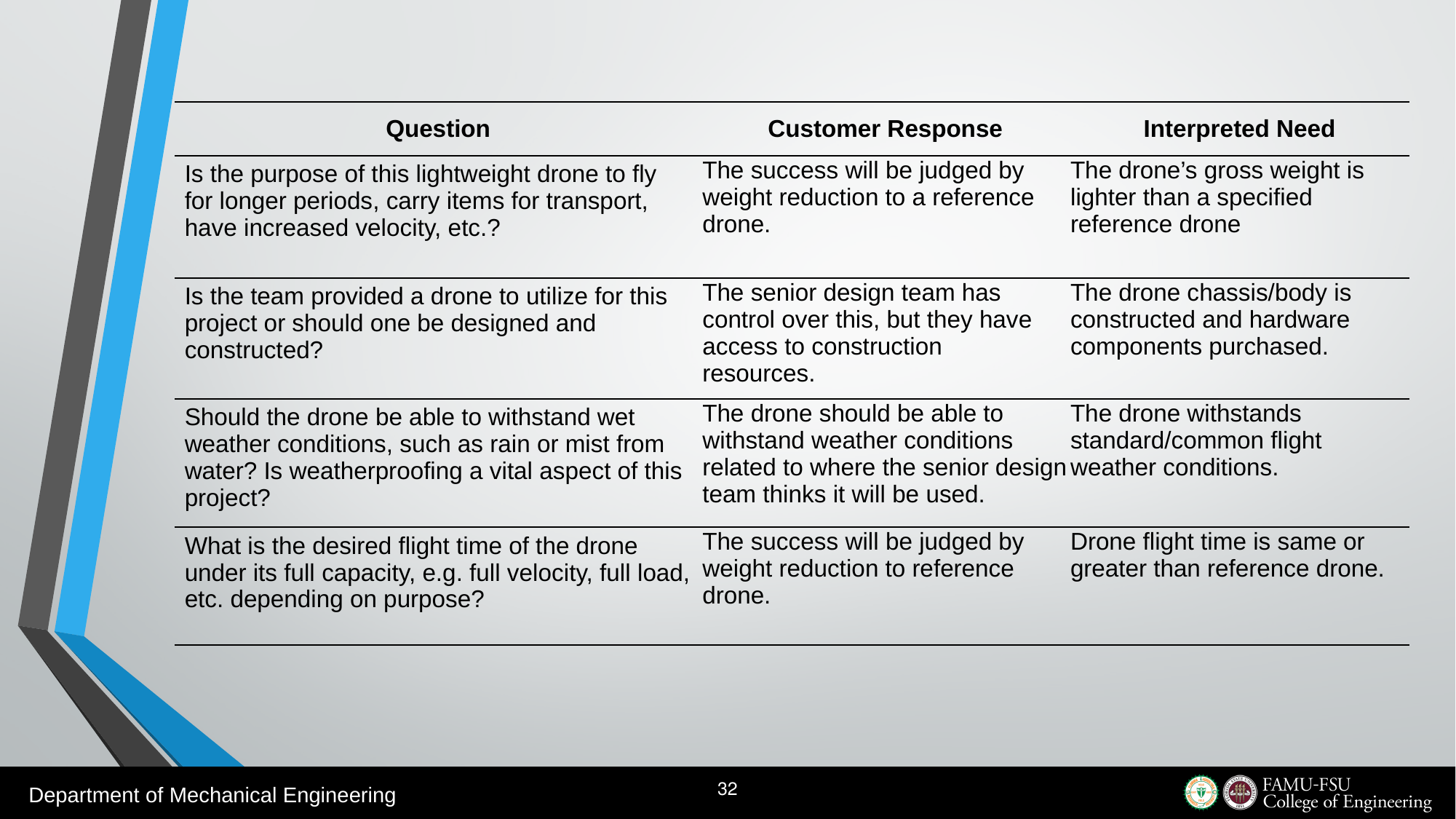

| Question | Customer Response | Interpreted Need |
| --- | --- | --- |
| Is the purpose of this lightweight drone to fly for longer periods, carry items for transport, have increased velocity, etc.? | The success will be judged by weight reduction to a reference drone. | The drone’s gross weight is lighter than a specified reference drone |
| Is the team provided a drone to utilize for this project or should one be designed and constructed? | The senior design team has control over this, but they have access to construction resources. | The drone chassis/body is constructed and hardware components purchased. |
| Should the drone be able to withstand wet weather conditions, such as rain or mist from water? Is weatherproofing a vital aspect of this project? | The drone should be able to withstand weather conditions related to where the senior design team thinks it will be used. | The drone withstands standard/common flight weather conditions. |
| What is the desired flight time of the drone under its full capacity, e.g. full velocity, full load, etc. depending on purpose? | The success will be judged by weight reduction to reference drone. | Drone flight time is same or greater than reference drone. |
32